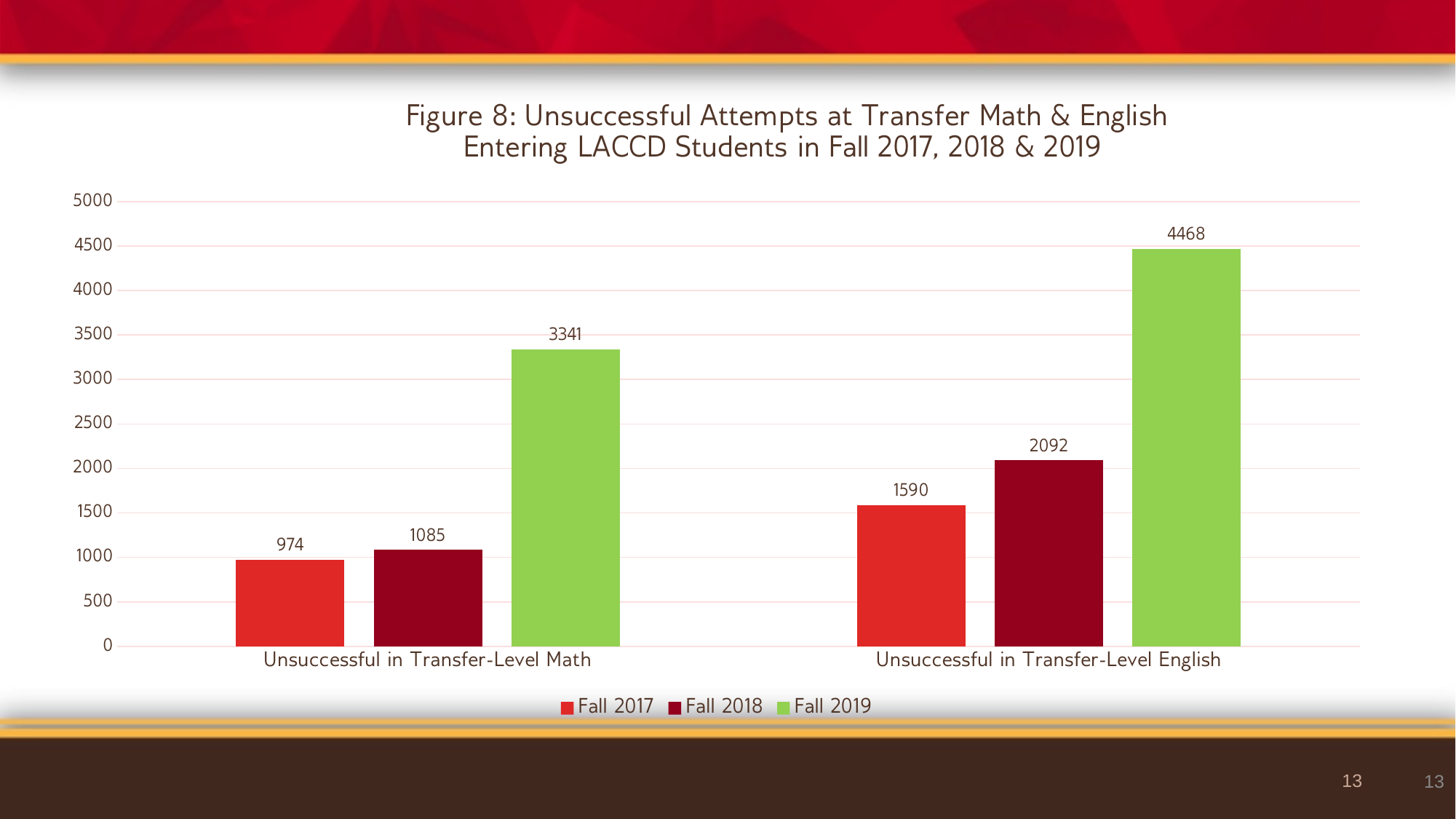

### Chart: Figure 8: Unsuccessful Attempts at Transfer Math & English
Entering LACCD Students in Fall 2017, 2018 & 2019

| Category | Fall 2017 | Fall 2018 | Fall 2019 |
|---|---|---|---|
| Unsuccessful in Transfer-Level Math | 974.0 | 1085.0 | 3341.0 |
| Unsuccessful in Transfer-Level English | 1590.0 | 2092.0 | 4468.0 |
13